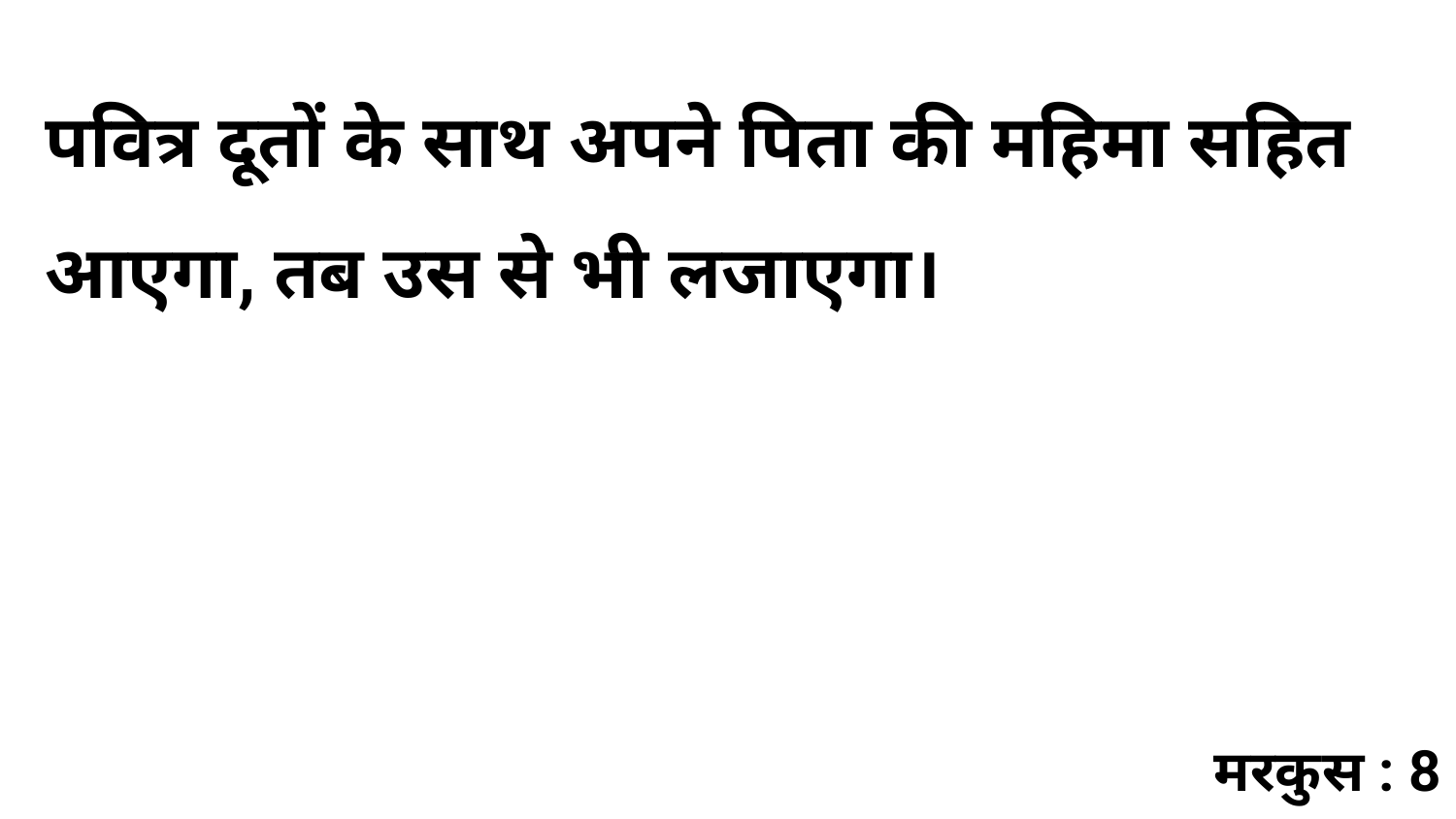

पवित्र दूतों के साथ अपने पिता की महिमा सहित आएगा, तब उस से भी लजाएगा।
मरकुस : 8